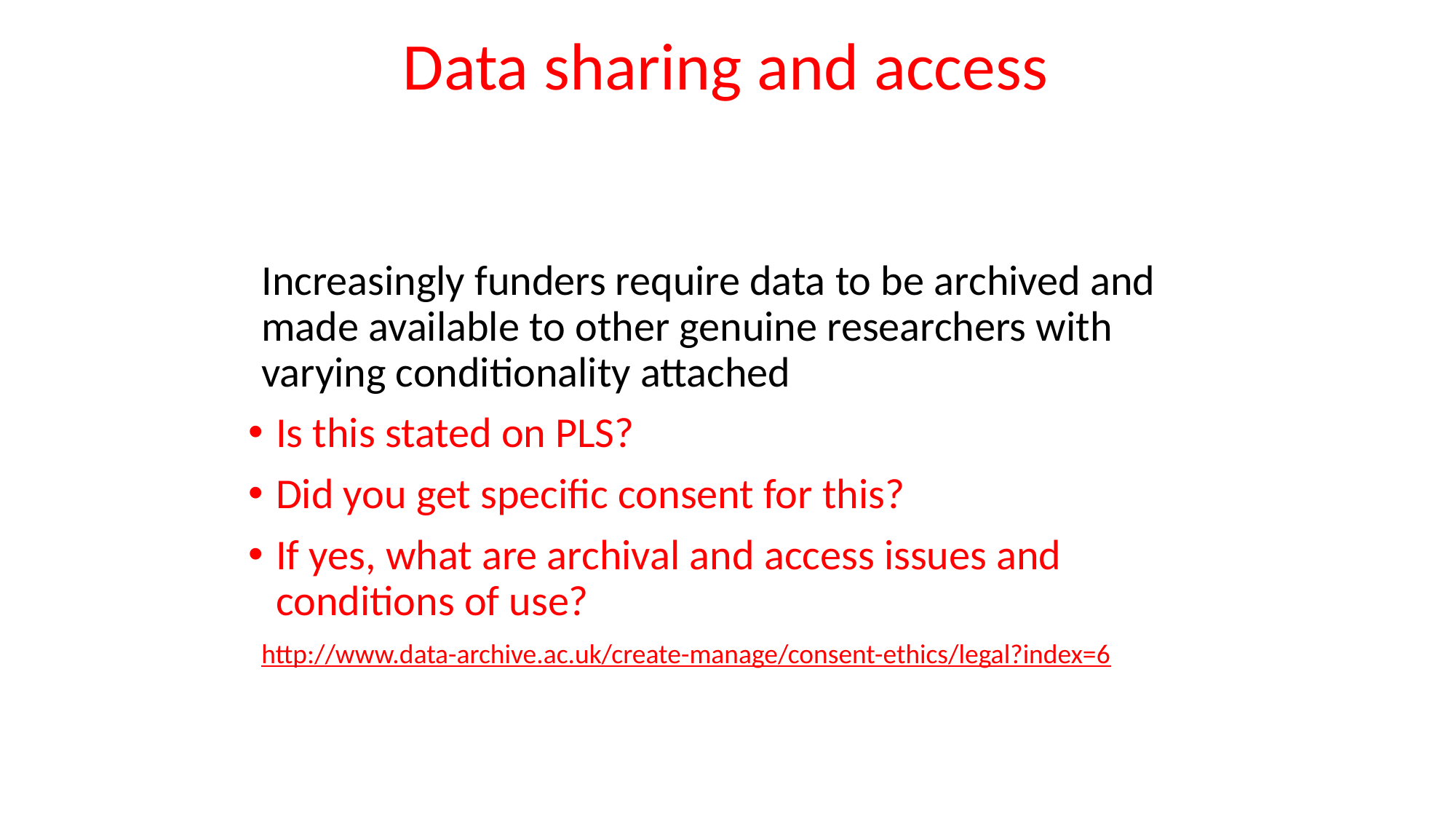

# Data sharing and access

Increasingly funders require data to be archived and made available to other genuine researchers with varying conditionality attached
Is this stated on PLS?
Did you get specific consent for this?
If yes, what are archival and access issues and conditions of use?
http://www.data-archive.ac.uk/create-manage/consent-ethics/legal?index=6